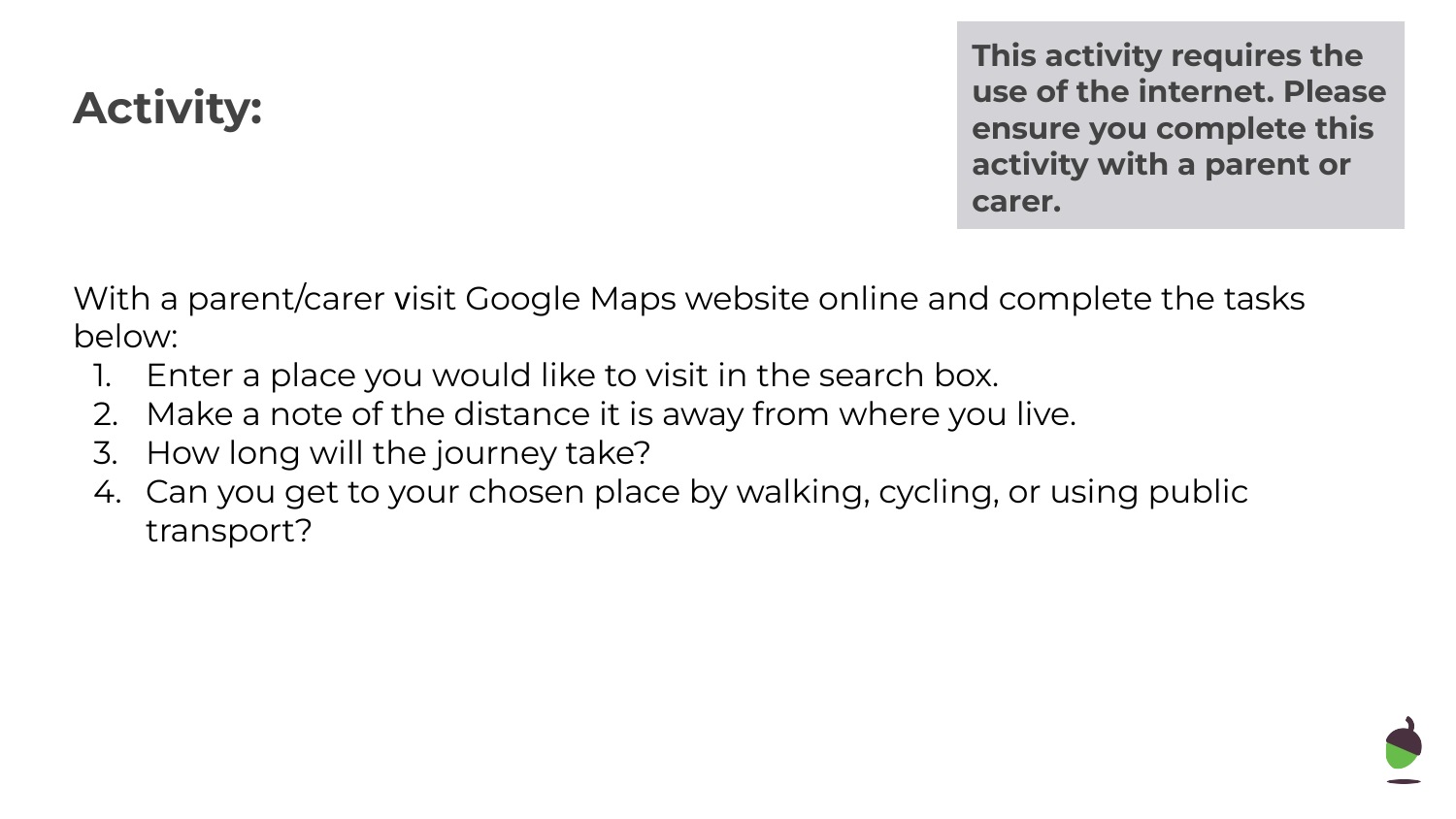

This activity requires the use of the internet. Please ensure you complete this activity with a parent or carer.

# Activity:
With a parent/carer visit Google Maps website online and complete the tasks below:
Enter a place you would like to visit in the search box.
Make a note of the distance it is away from where you live.
How long will the journey take?
Can you get to your chosen place by walking, cycling, or using public transport?